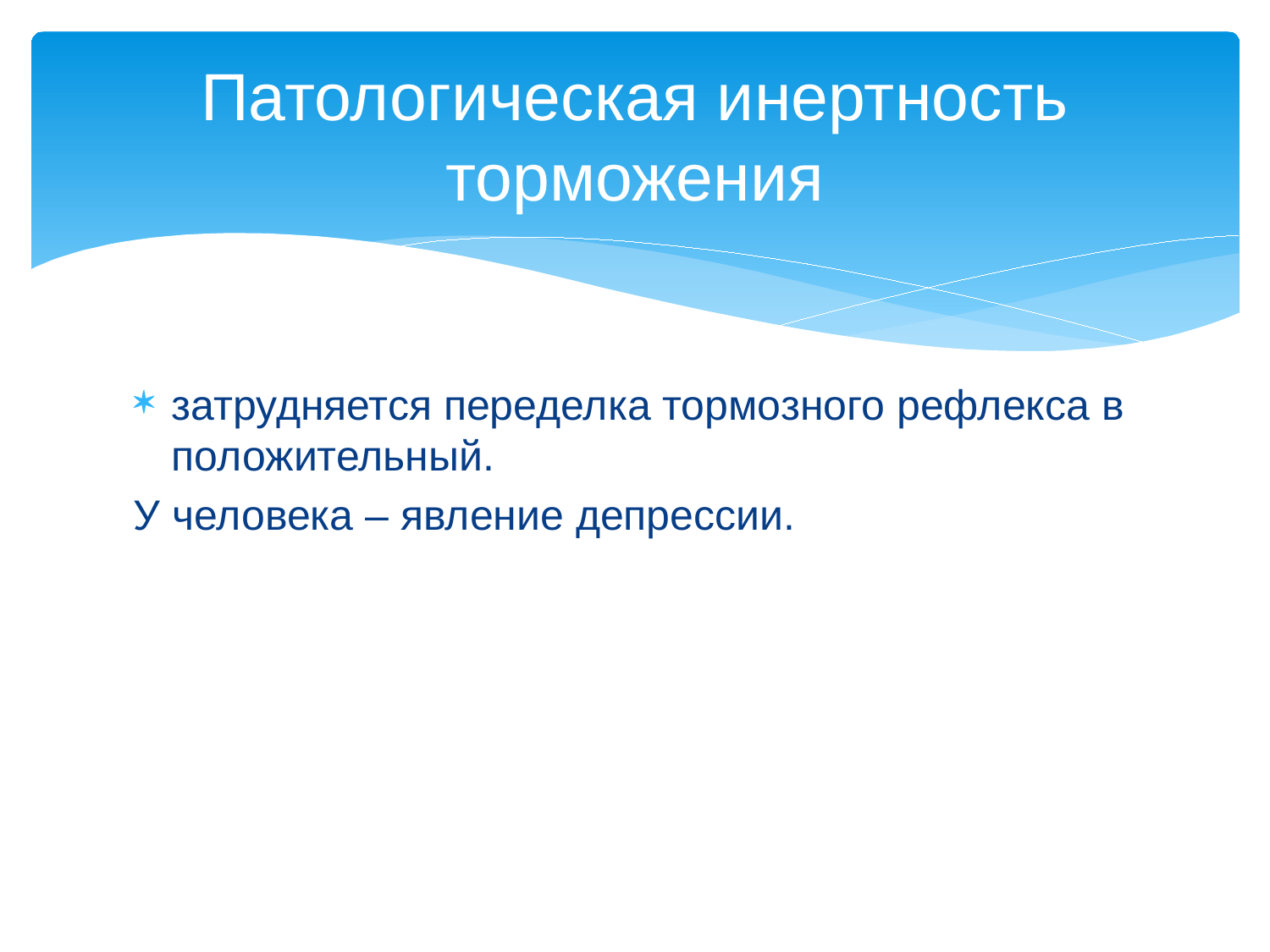

# Патологическая инертность торможения
затрудняется переделка тормозного рефлекса в положительный.
У человека – явление депрессии.